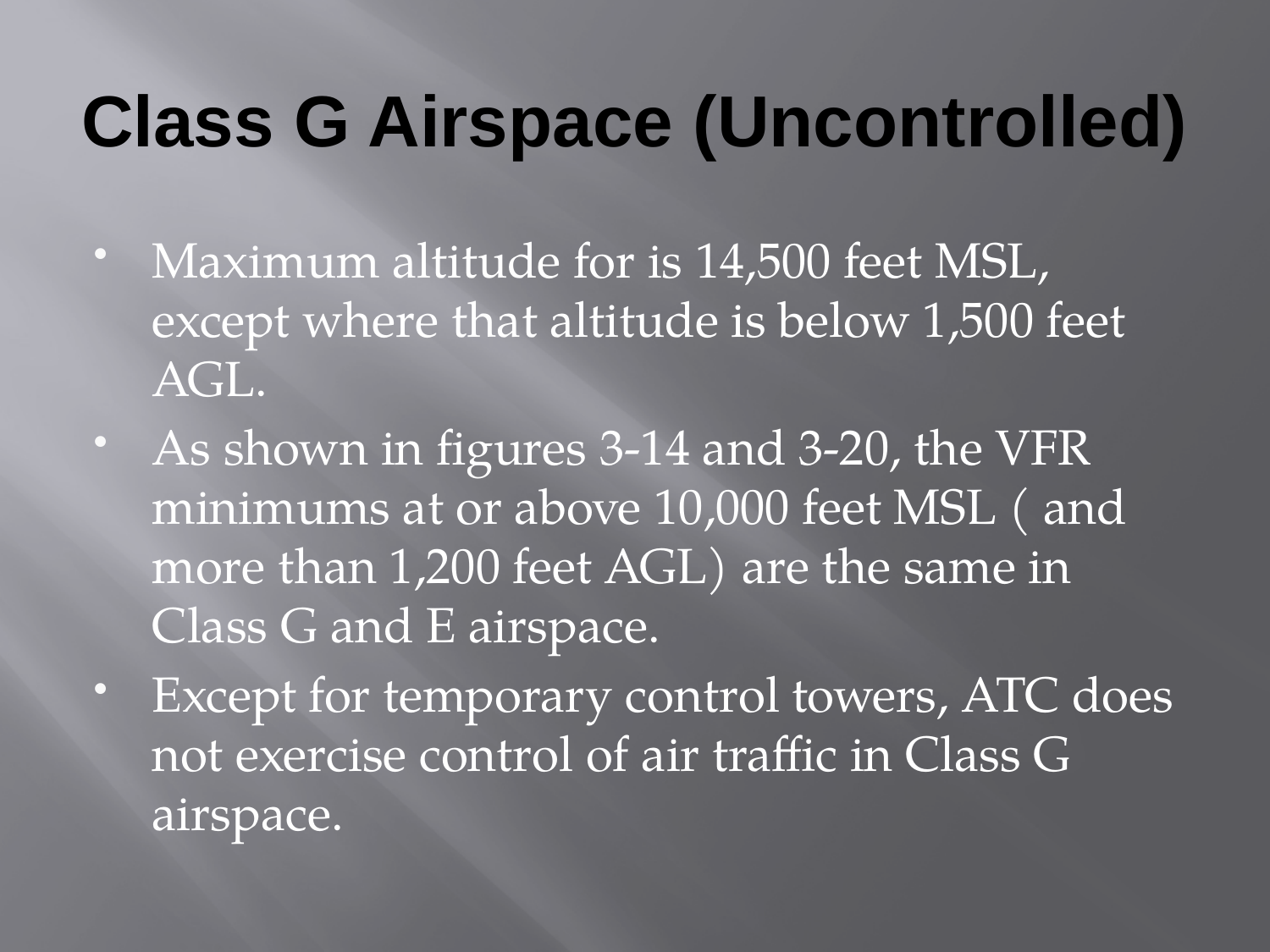

# Class G Airspace (Uncontrolled)
Maximum altitude for is 14,500 feet MSL, except where that altitude is below 1,500 feet AGL.
As shown in figures 3-14 and 3-20, the VFR minimums at or above 10,000 feet MSL ( and more than 1,200 feet AGL) are the same in Class G and E airspace.
Except for temporary control towers, ATC does not exercise control of air traffic in Class G airspace.